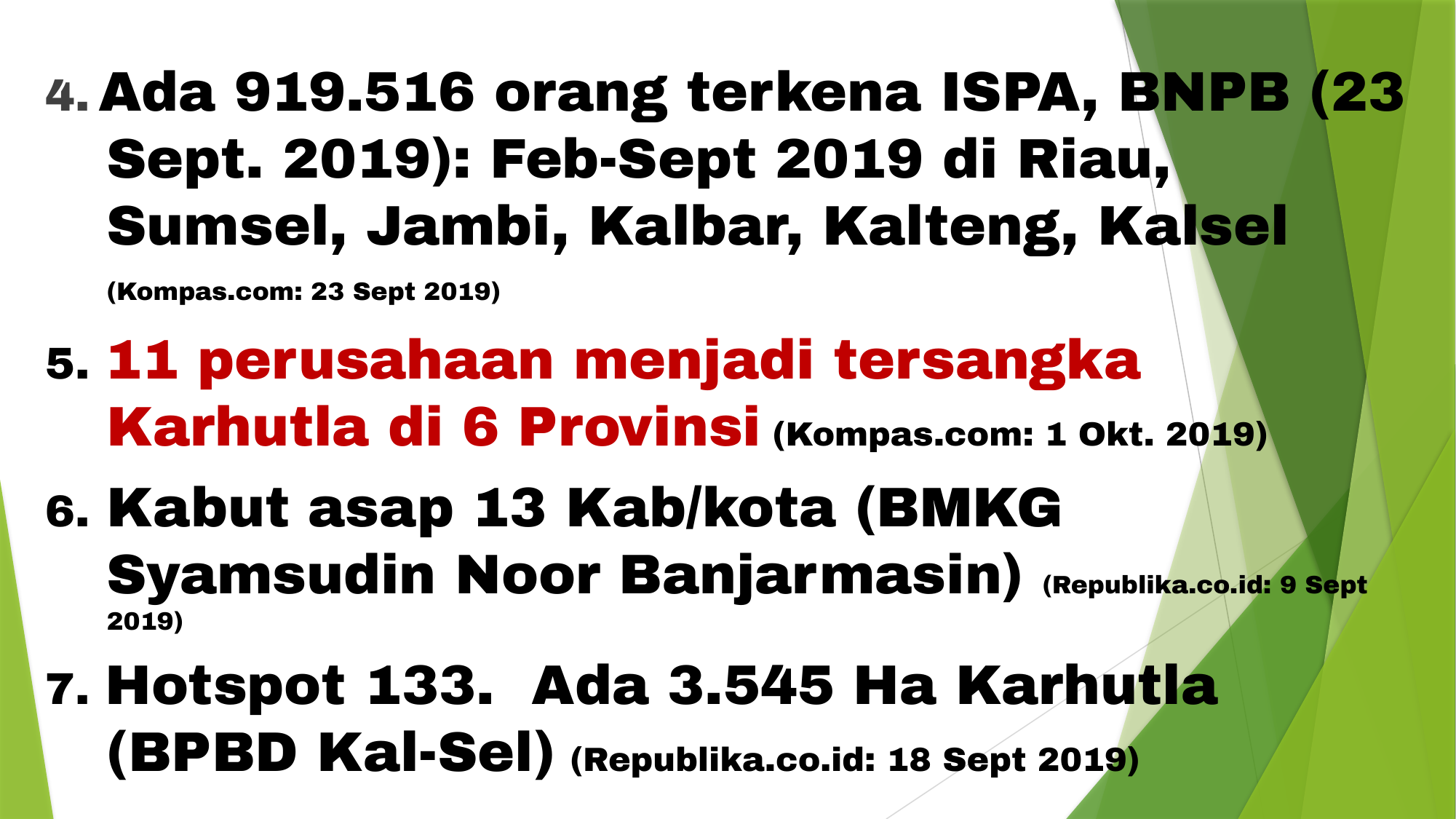

4. Ada 919.516 orang terkena ISPA, BNPB (23 Sept. 2019): Feb-Sept 2019 di Riau, Sumsel, Jambi, Kalbar, Kalteng, Kalsel (Kompas.com: 23 Sept 2019)
5. 11 perusahaan menjadi tersangka Karhutla di 6 Provinsi (Kompas.com: 1 Okt. 2019)
6. Kabut asap 13 Kab/kota (BMKG Syamsudin Noor Banjarmasin) (Republika.co.id: 9 Sept 2019)
7. Hotspot 133.  Ada 3.545 Ha Karhutla (BPBD Kal-Sel) (Republika.co.id: 18 Sept 2019)